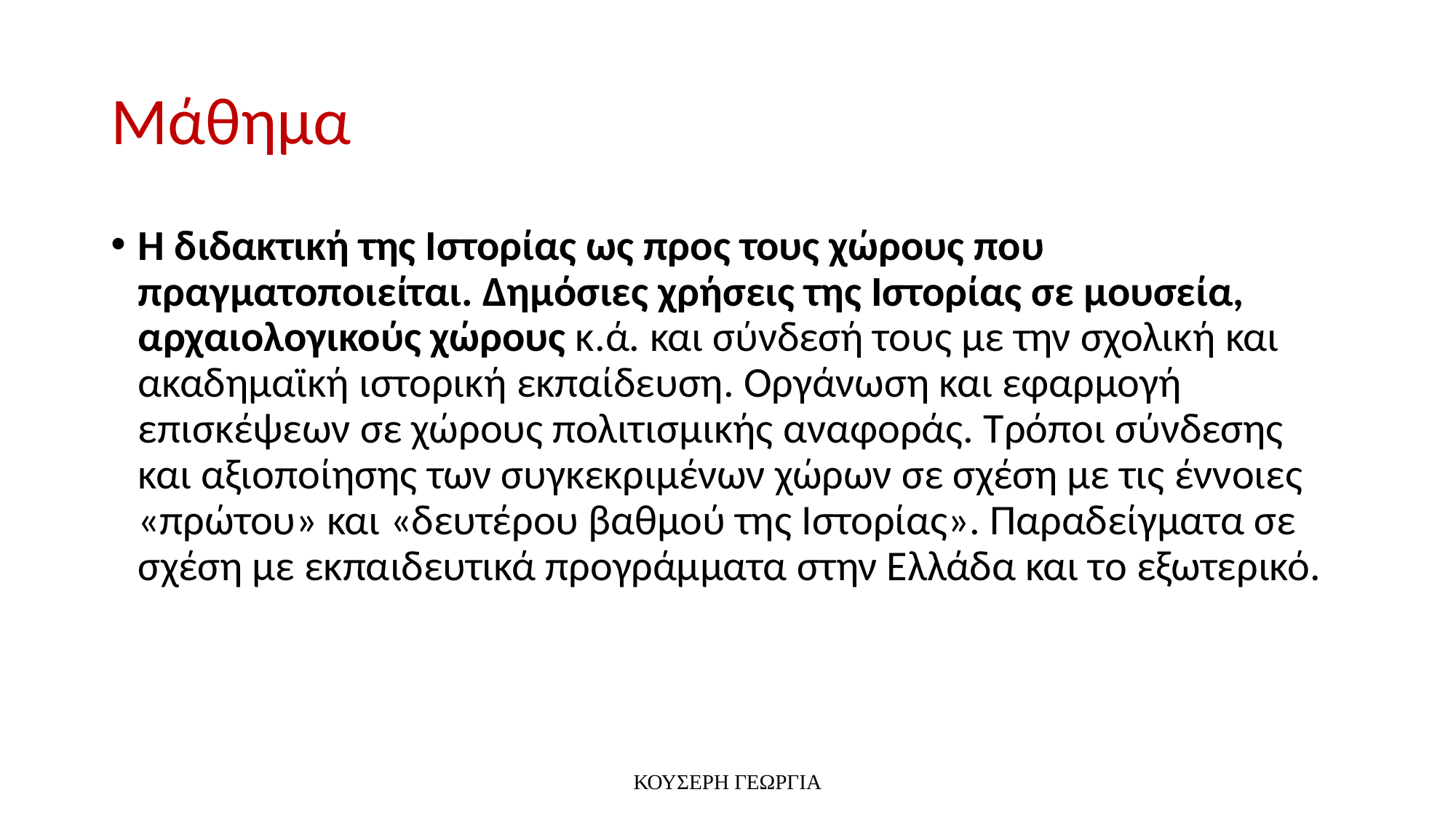

# Μάθημα
Η διδακτική της Ιστορίας ως προς τους χώρους που πραγματοποιείται. Δημόσιες χρήσεις της Ιστορίας σε μουσεία, αρχαιολογικούς χώρους κ.ά. και σύνδεσή τους με την σχολική και ακαδημαϊκή ιστορική εκπαίδευση. Οργάνωση και εφαρμογή επισκέψεων σε χώρους πολιτισμικής αναφοράς. Τρόποι σύνδεσης και αξιοποίησης των συγκεκριμένων χώρων σε σχέση με τις έννοιες «πρώτου» και «δευτέρου βαθμού της Ιστορίας». Παραδείγματα σε σχέση με εκπαιδευτικά προγράμματα στην Ελλάδα και το εξωτερικό.

ΚΟΥΣΕΡΗ ΓΕΩΡΓΙΑ